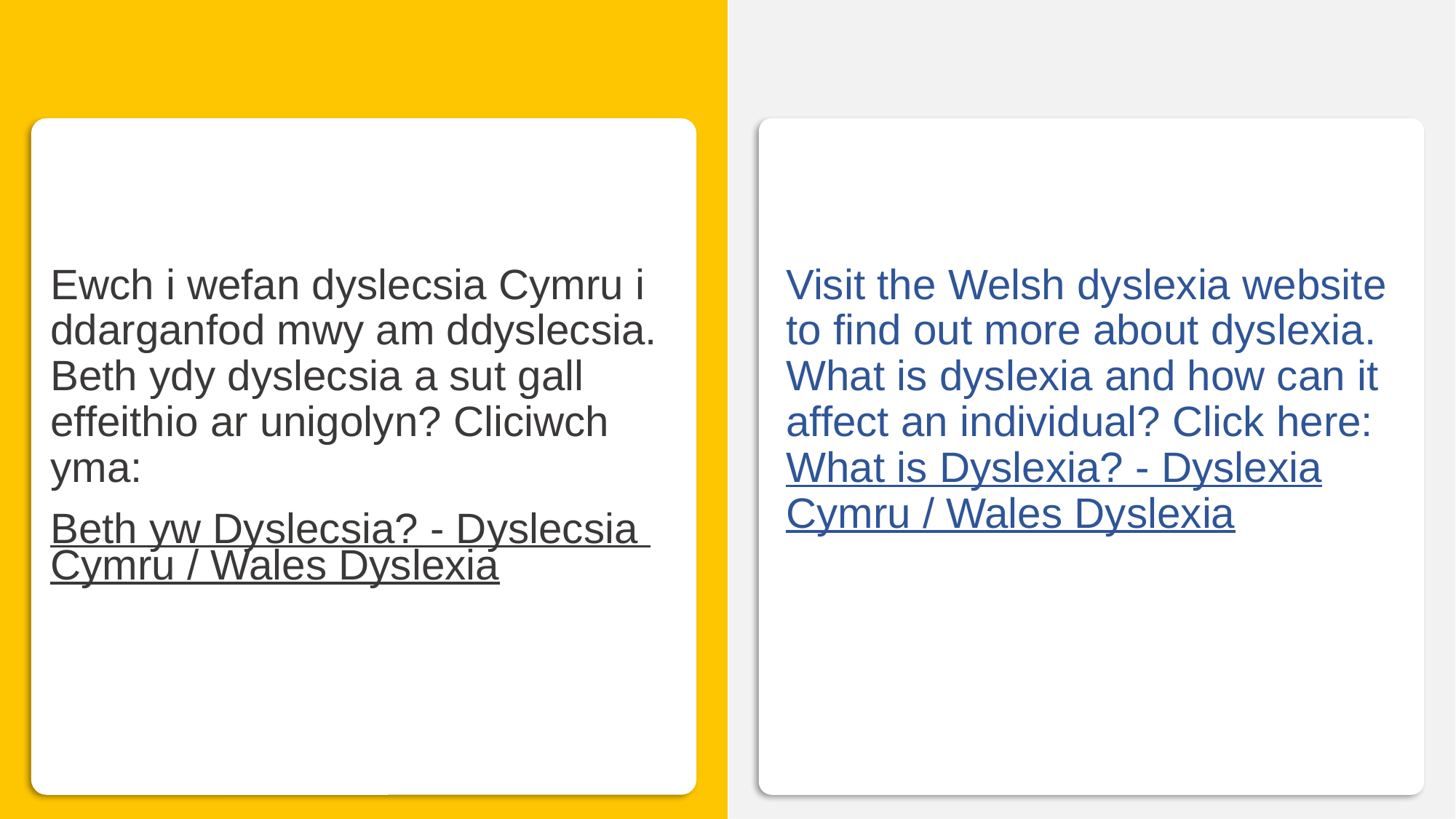

# Dyslecsia a’i effaith ar unigolion
Ewch i wefan dyslecsia Cymru i ddarganfod mwy am ddyslecsia. Beth ydy dyslecsia a sut gall effeithio ar unigolyn? Cliciwch yma:
Beth yw Dyslecsia? - Dyslecsia Cymru / Wales Dyslexia
Visit the Welsh dyslexia website to find out more about dyslexia. What is dyslexia and how can it affect an individual? Click here: What is Dyslexia? - Dyslexia Cymru / Wales Dyslexia